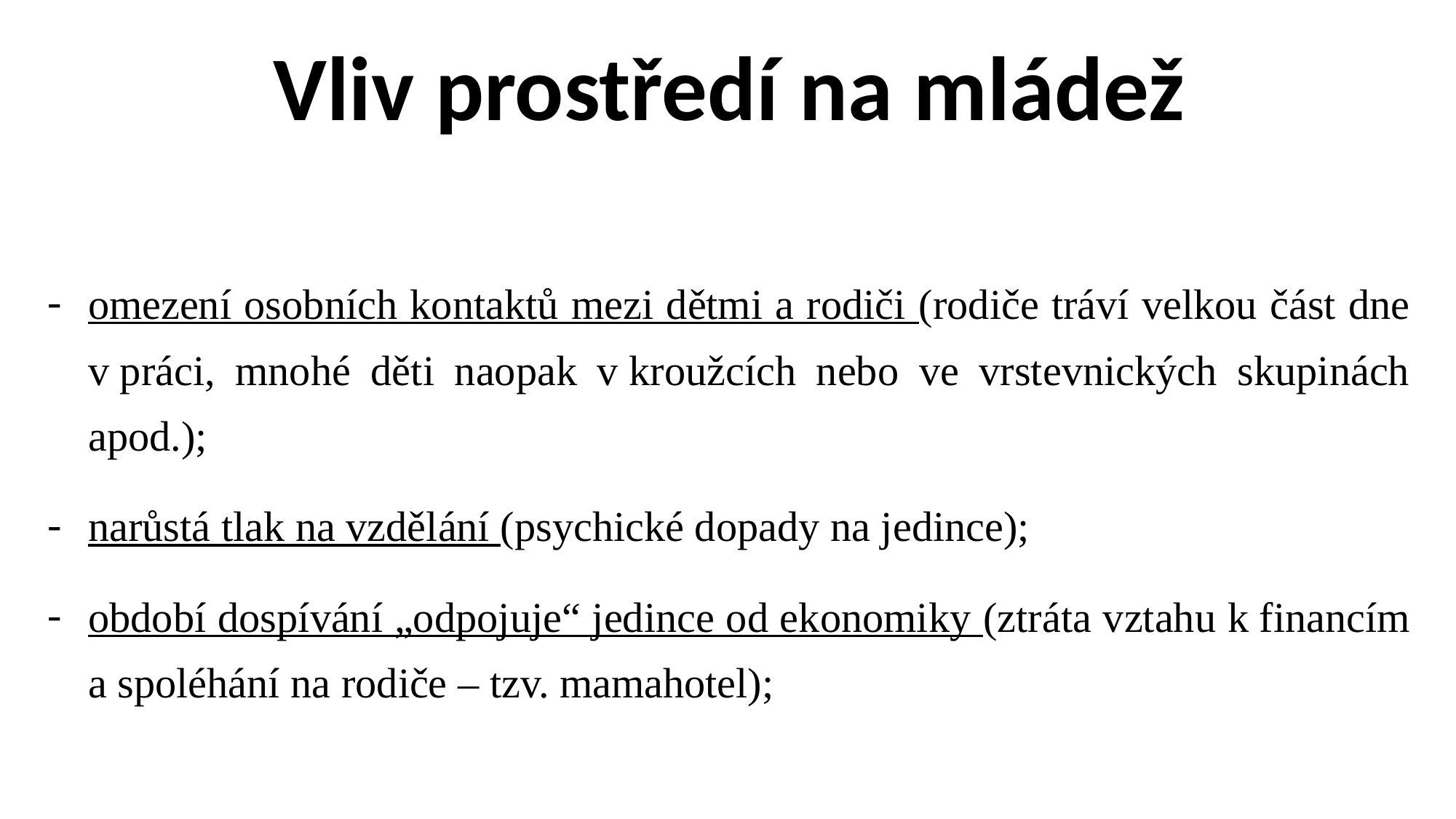

# Vliv prostředí na mládež

omezení osobních kontaktů mezi dětmi a rodiči (rodiče tráví velkou část dne v práci, mnohé děti naopak v kroužcích nebo ve vrstevnických skupinách apod.);
narůstá tlak na vzdělání (psychické dopady na jedince);
období dospívání „odpojuje“ jedince od ekonomiky (ztráta vztahu k financím a spoléhání na rodiče – tzv. mamahotel);